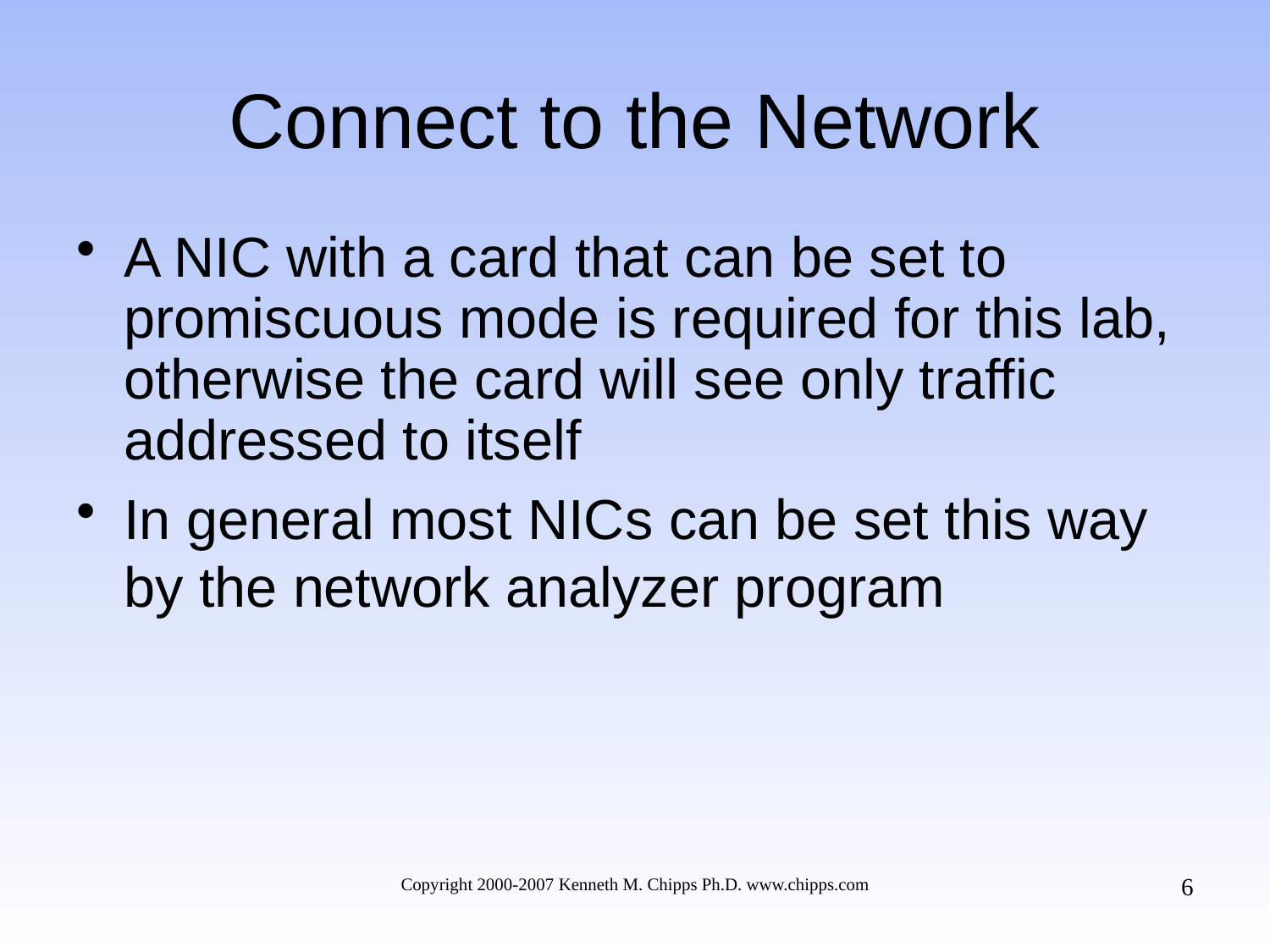

# Connect to the Network
A NIC with a card that can be set to promiscuous mode is required for this lab, otherwise the card will see only traffic addressed to itself
In general most NICs can be set this way by the network analyzer program
6
Copyright 2000-2007 Kenneth M. Chipps Ph.D. www.chipps.com